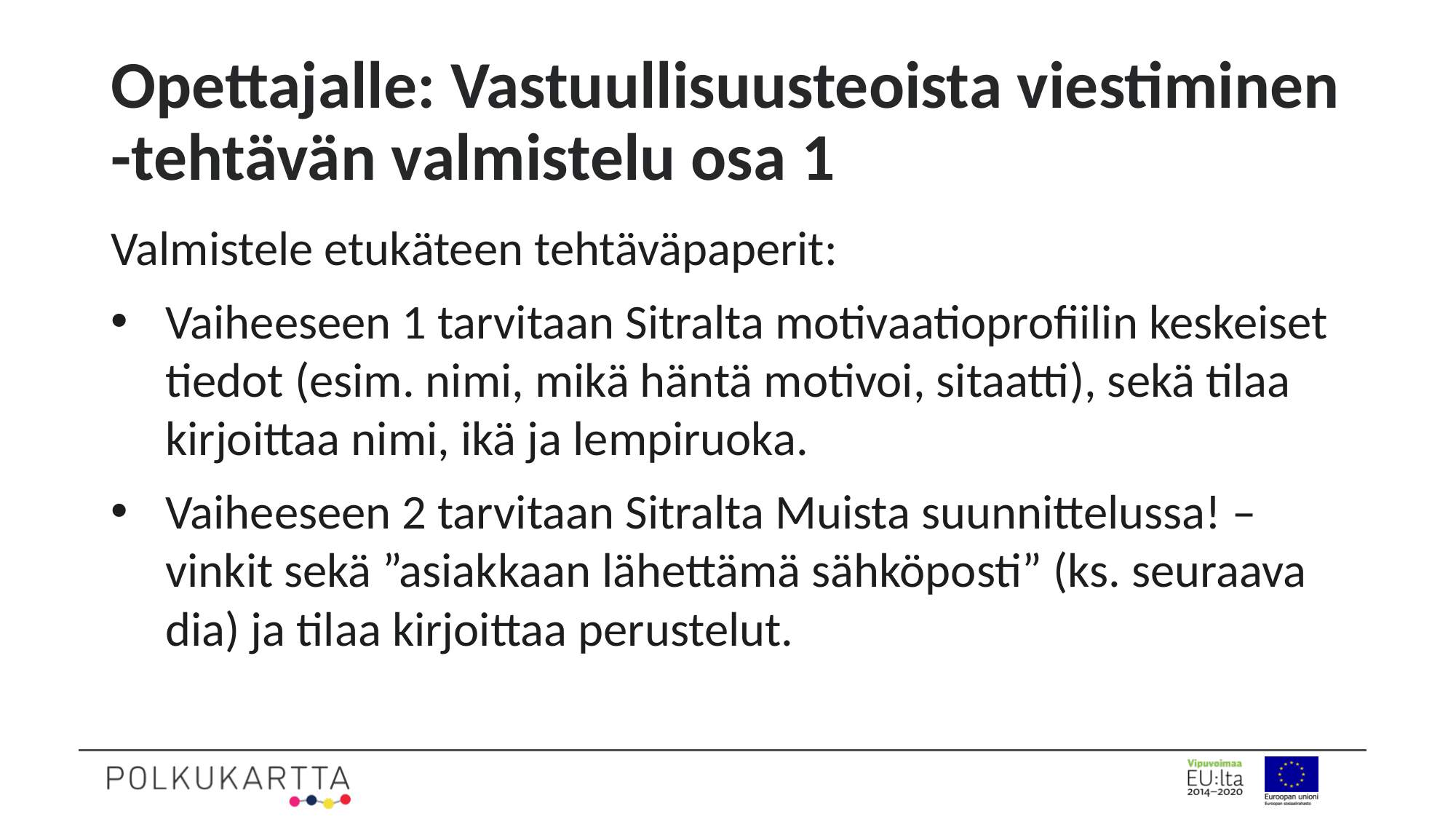

# Opettajalle: Vastuullisuusteoista viestiminen -tehtävän valmistelu osa 1
Valmistele etukäteen tehtäväpaperit:
Vaiheeseen 1 tarvitaan Sitralta motivaatioprofiilin keskeiset tiedot (esim. nimi, mikä häntä motivoi, sitaatti), sekä tilaa kirjoittaa nimi, ikä ja lempiruoka.
Vaiheeseen 2 tarvitaan Sitralta Muista suunnittelussa! –vinkit sekä ”asiakkaan lähettämä sähköposti” (ks. seuraava dia) ja tilaa kirjoittaa perustelut.